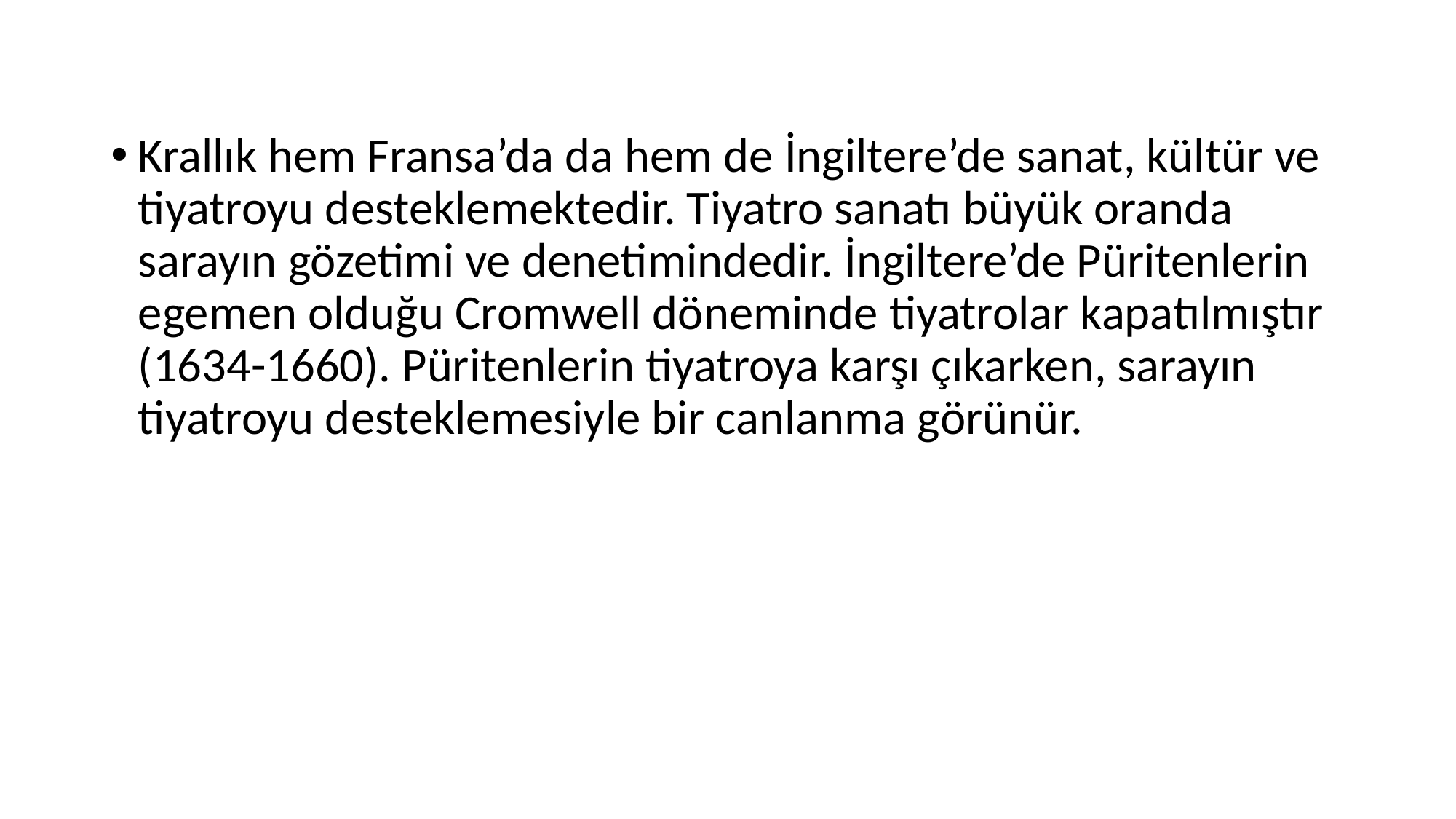

Krallık hem Fransa’da da hem de İngiltere’de sanat, kültür ve tiyatroyu desteklemektedir. Tiyatro sanatı büyük oranda sarayın gözetimi ve denetimindedir. İngiltere’de Püritenlerin egemen olduğu Cromwell döneminde tiyatrolar kapatılmıştır (1634-1660). Püritenlerin tiyatroya karşı çıkarken, sarayın tiyatroyu desteklemesiyle bir canlanma görünür.